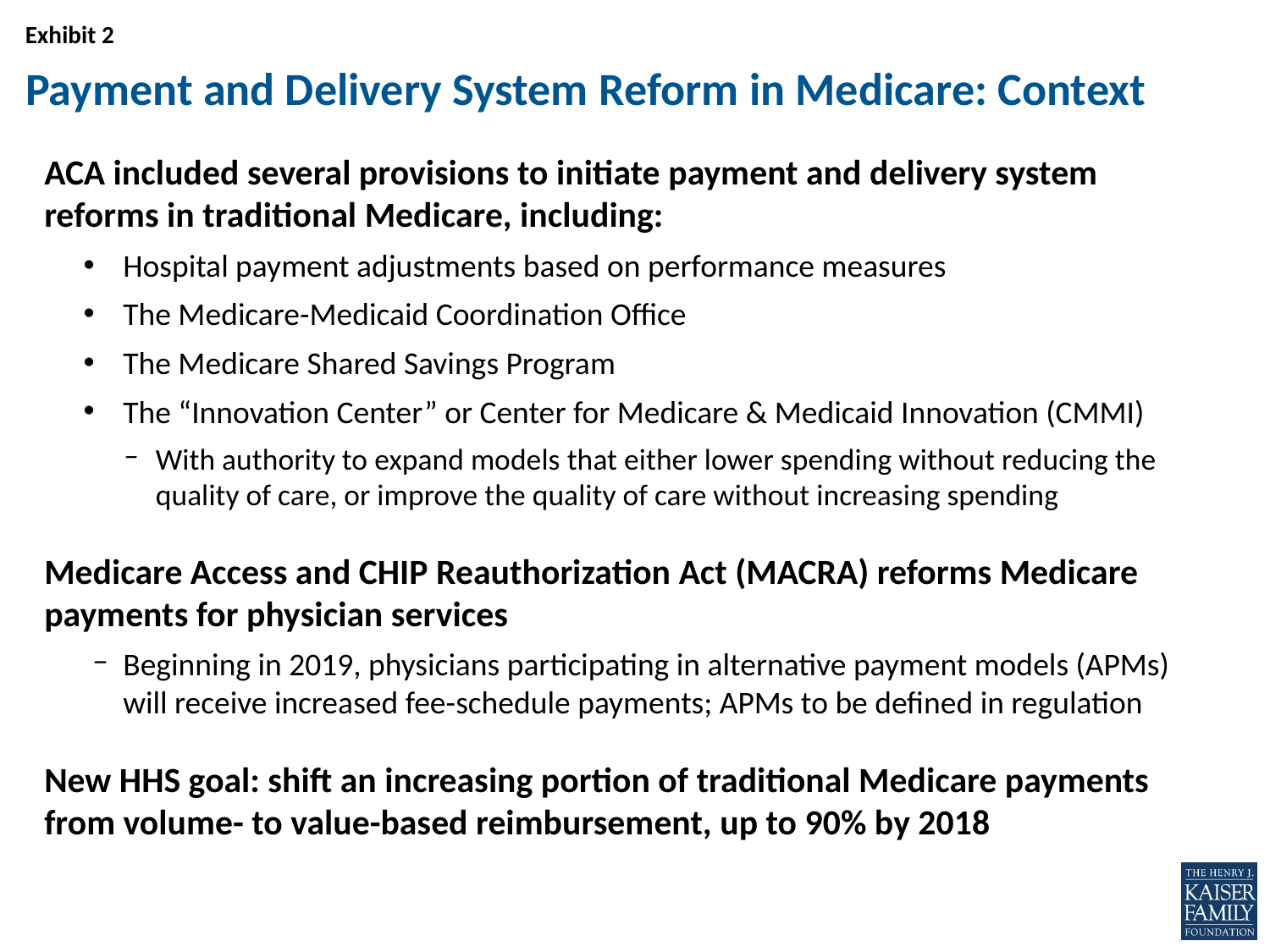

Payment and Delivery System Reform in Medicare: Context
ACA included several provisions to initiate payment and delivery system reforms in traditional Medicare, including:
Hospital payment adjustments based on performance measures
The Medicare-Medicaid Coordination Office
The Medicare Shared Savings Program
The “Innovation Center” or Center for Medicare & Medicaid Innovation (CMMI)
With authority to expand models that either lower spending without reducing the quality of care, or improve the quality of care without increasing spending
Medicare Access and CHIP Reauthorization Act (MACRA) reforms Medicare payments for physician services
Beginning in 2019, physicians participating in alternative payment models (APMs) will receive increased fee-schedule payments; APMs to be defined in regulation
New HHS goal: shift an increasing portion of traditional Medicare payments from volume- to value-based reimbursement, up to 90% by 2018